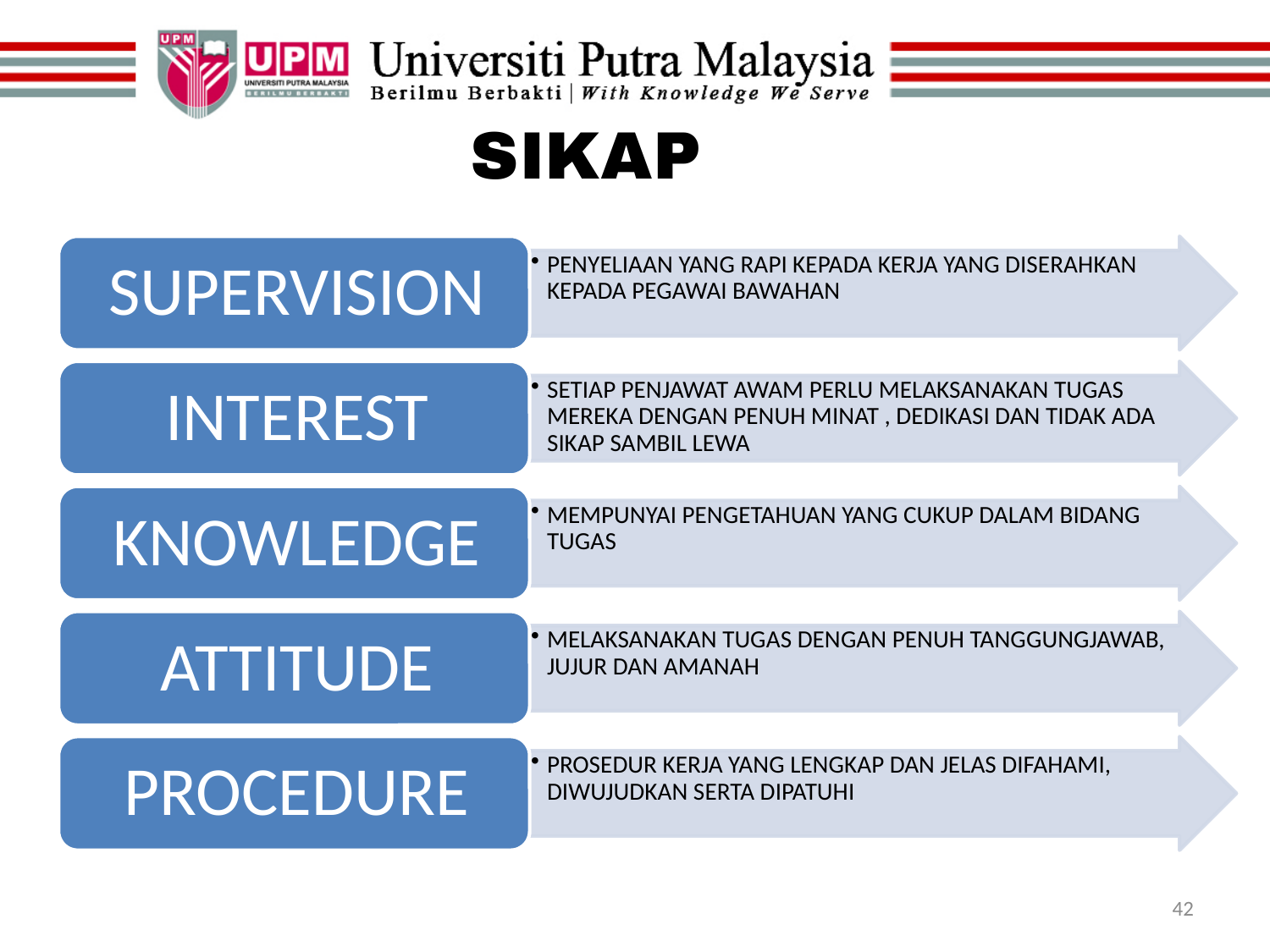

# SIKAP
PENYELIAAN YANG RAPI KEPADA KERJA YANG DISERAHKAN KEPADA PEGAWAI BAWAHAN
SUPERVISION
SETIAP PENJAWAT AWAM PERLU MELAKSANAKAN TUGAS MEREKA DENGAN PENUH MINAT , DEDIKASI DAN TIDAK ADA SIKAP SAMBIL LEWA
INTEREST
MEMPUNYAI PENGETAHUAN YANG CUKUP DALAM BIDANG TUGAS
KNOWLEDGE
MELAKSANAKAN TUGAS DENGAN PENUH TANGGUNGJAWAB, JUJUR DAN AMANAH
ATTITUDE
PROSEDUR KERJA YANG LENGKAP DAN JELAS DIFAHAMI, DIWUJUDKAN SERTA DIPATUHI
PROCEDURE

42